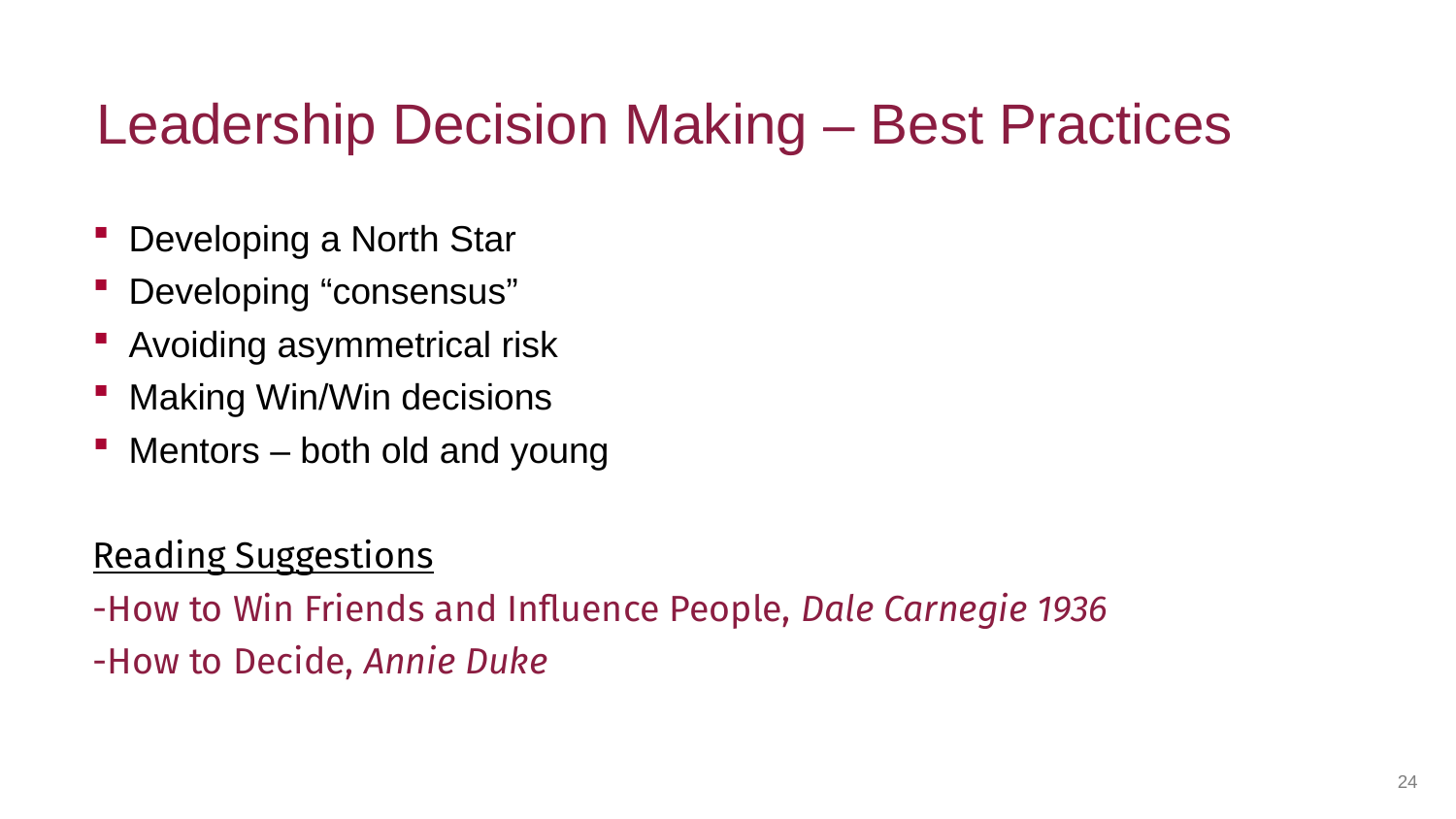

Leadership Decision Making – Best Practices
Developing a North Star
Developing “consensus”
Avoiding asymmetrical risk
Making Win/Win decisions
Mentors – both old and young

Reading Suggestions
-How to Win Friends and Influence People, Dale Carnegie 1936
-How to Decide, Annie Duke